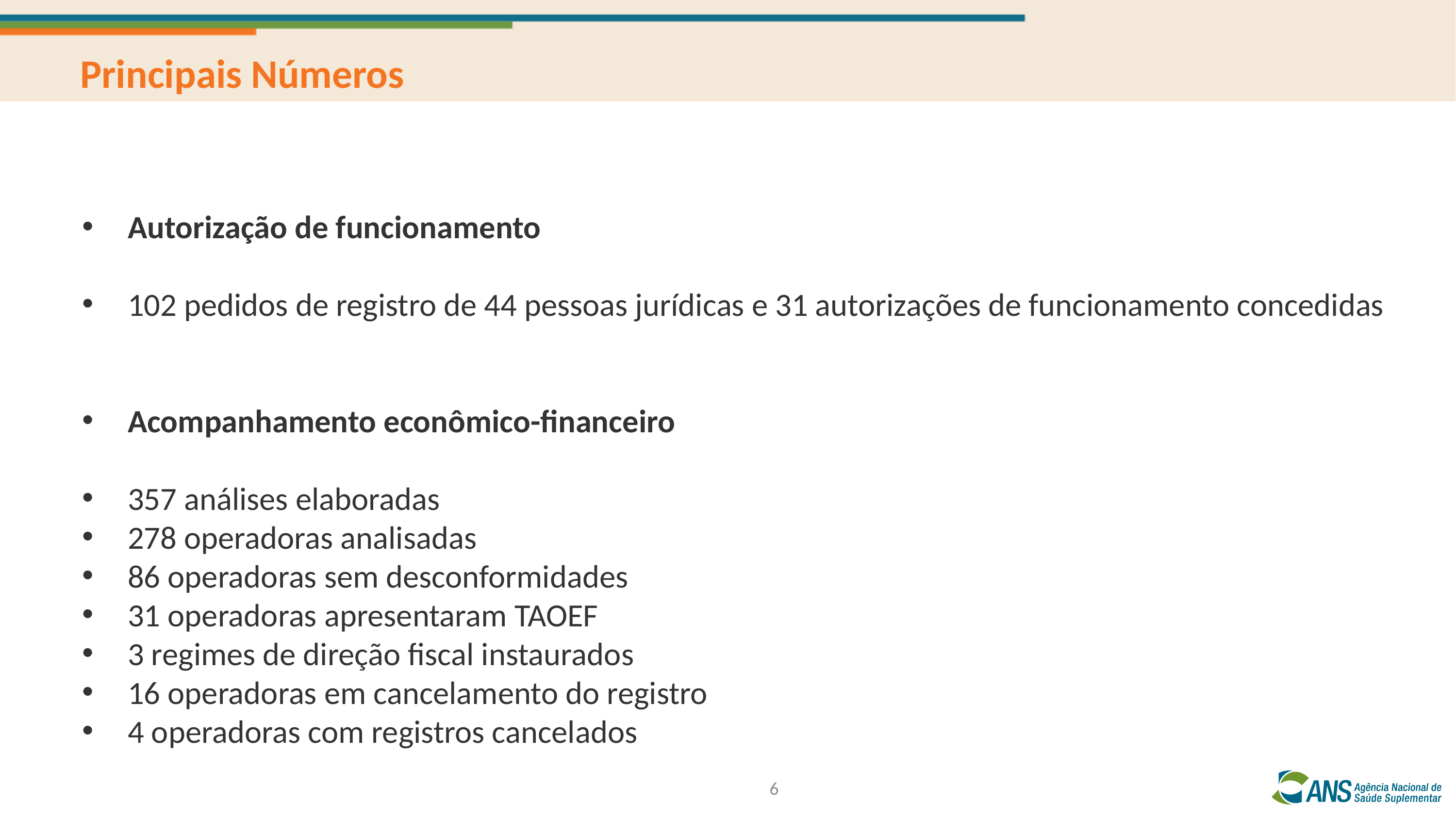

Principais Números
Autorização de funcionamento

102 pedidos de registro de 44 pessoas jurídicas e 31 autorizações de funcionamento concedidas

Acompanhamento econômico-financeiro

357 análises elaboradas
278 operadoras analisadas
86 operadoras sem desconformidades
31 operadoras apresentaram TAOEF
3 regimes de direção fiscal instaurados
16 operadoras em cancelamento do registro
4 operadoras com registros cancelados

6